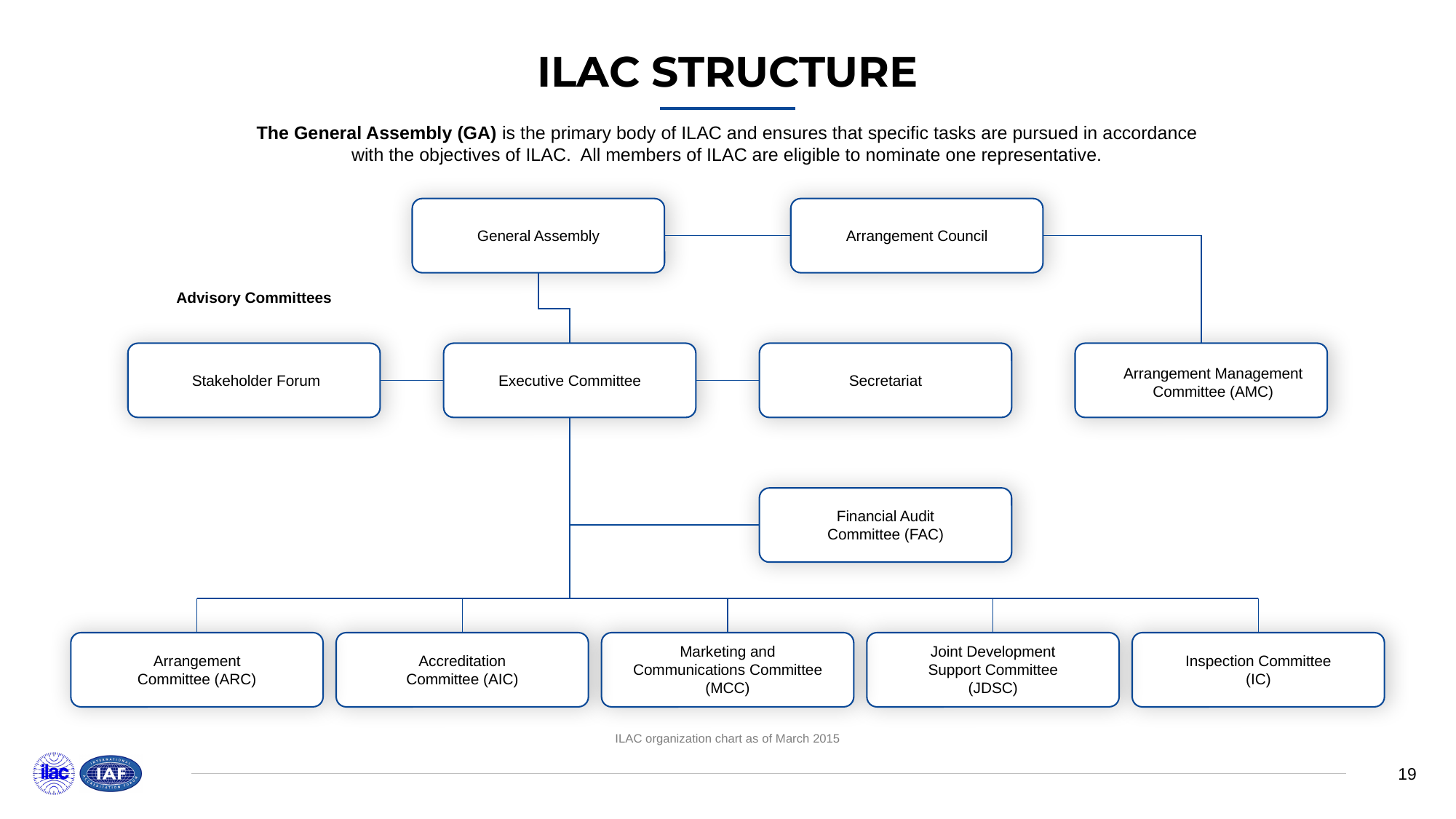

ILAC STRUCTURE
The General Assembly (GA) is the primary body of ILAC and ensures that specific tasks are pursued in accordance with the objectives of ILAC.  All members of ILAC are eligible to nominate one representative.

General Assembly
Arrangement Council
Advisory Committees

Arrangement Management Committee (AMC)
Executive Committee
Secretariat
Stakeholder Forum

Financial Audit Committee (FAC)

Marketing and Communications Committee (MCC)
Joint Development Support Committee (JDSC)
Arrangement Committee (ARC)
Accreditation Committee (AIC)
Inspection Committee (IC)
ILAC organization chart as of March 2015